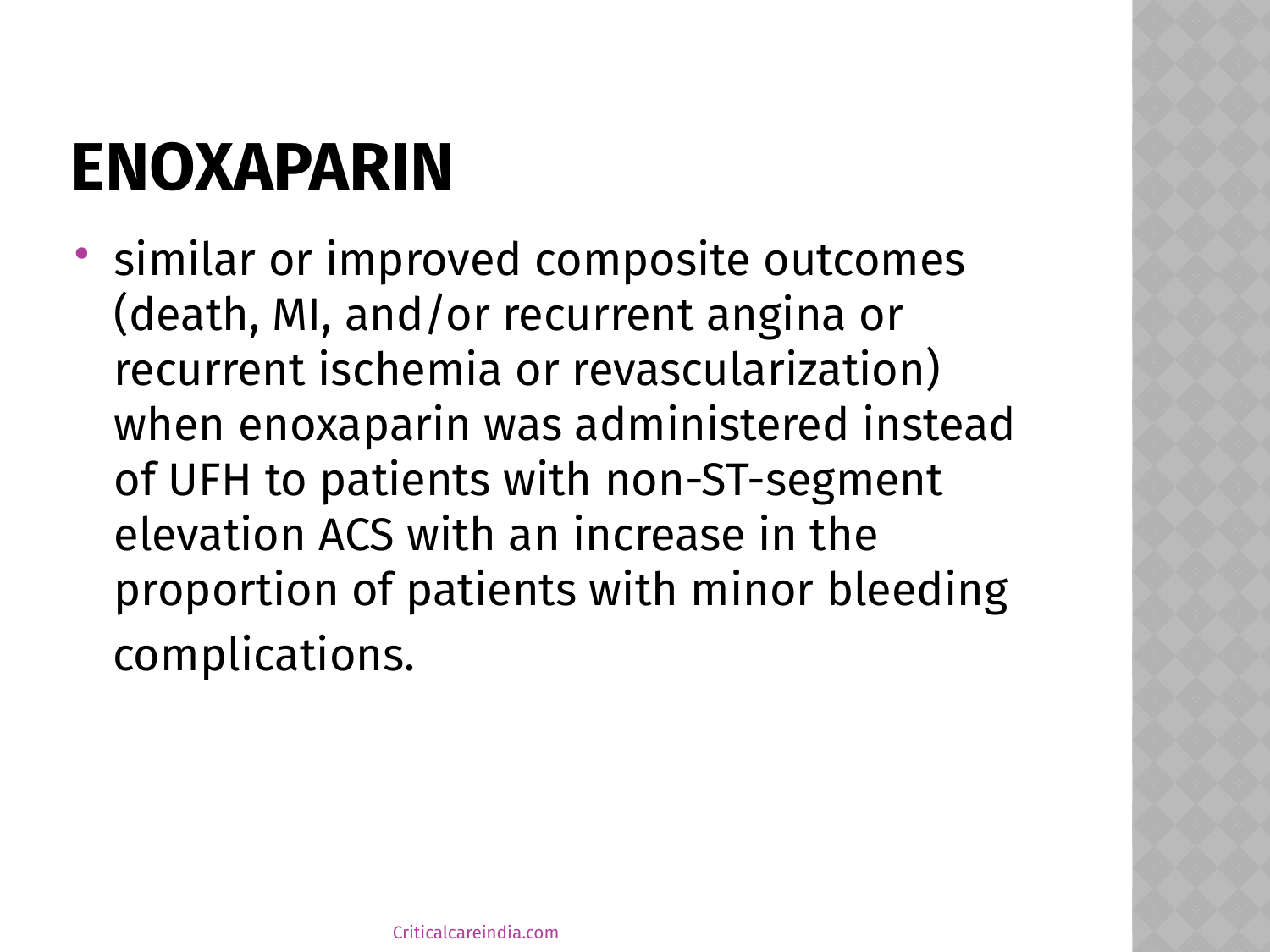

# enoxaparin
similar or improved composite outcomes (death, MI, and/or recurrent angina or recurrent ischemia or revascularization) when enoxaparin was administered instead of UFH to patients with non-ST-segment elevation ACS with an increase in the proportion of patients with minor bleeding
   complications.
Criticalcareindia.com